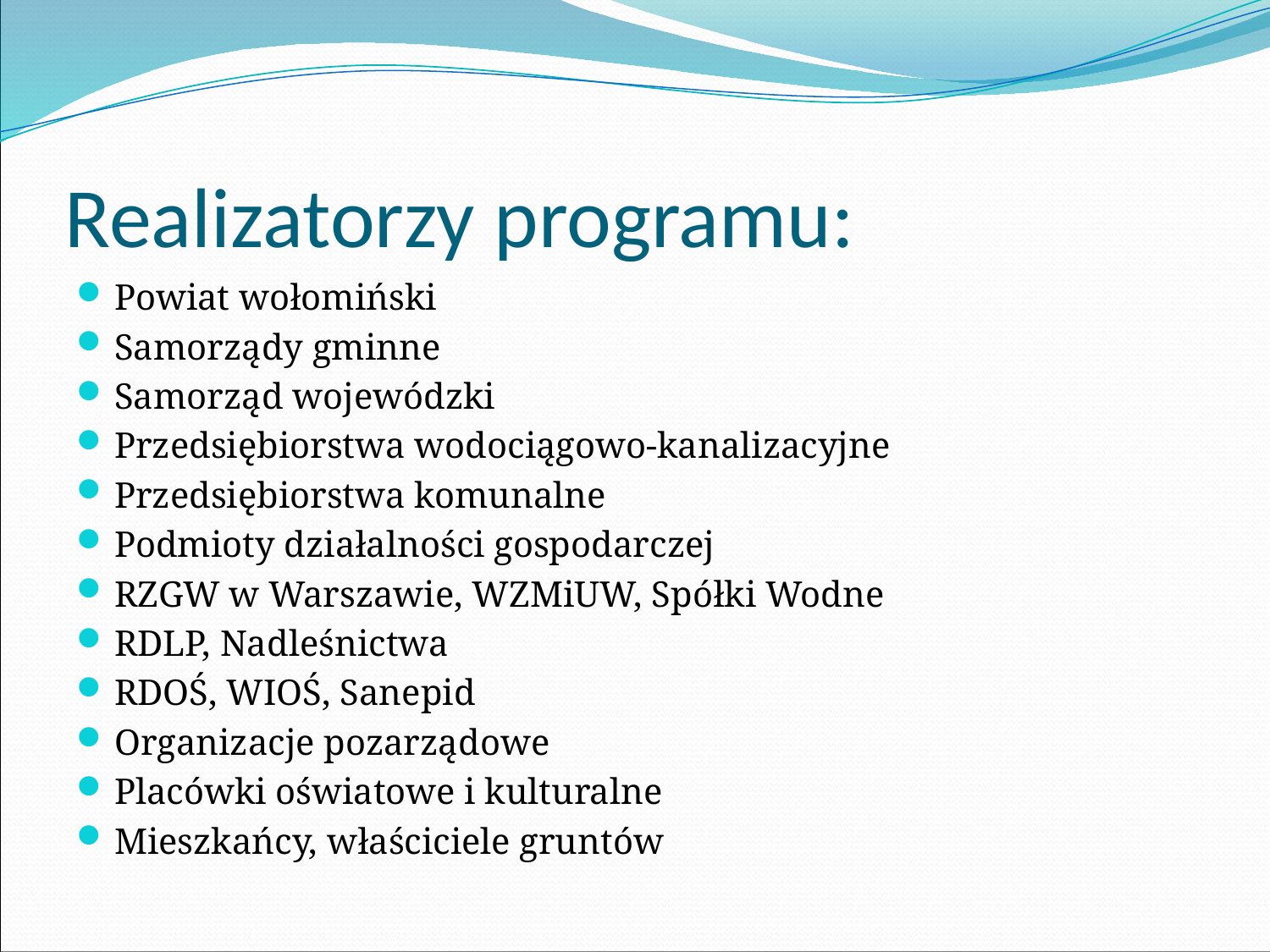

# Realizatorzy programu:
Powiat wołomiński
Samorządy gminne
Samorząd wojewódzki
Przedsiębiorstwa wodociągowo-kanalizacyjne
Przedsiębiorstwa komunalne
Podmioty działalności gospodarczej
RZGW w Warszawie, WZMiUW, Spółki Wodne
RDLP, Nadleśnictwa
RDOŚ, WIOŚ, Sanepid
Organizacje pozarządowe
Placówki oświatowe i kulturalne
Mieszkańcy, właściciele gruntów